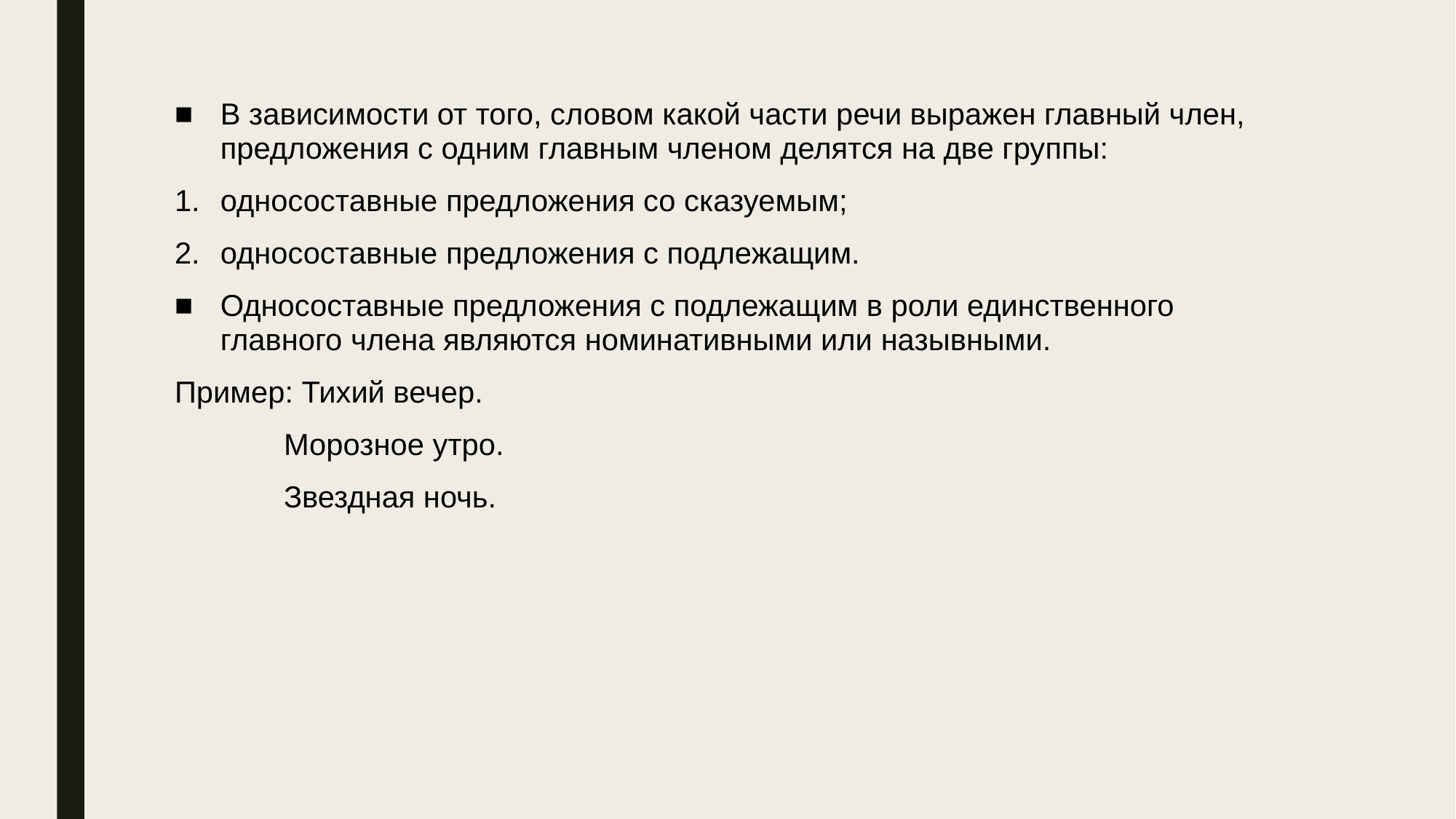

В зависимости от того, словом какой части речи выражен главный член, предложения с одним главным членом делятся на две группы:
односоставные предложения со сказуемым;
односоставные предложения с подлежащим.
Односоставные предложения с подлежащим в роли единственного главного члена являются номинативными или назывными.
Пример: Тихий вечер.
	Морозное утро.
	Звездная ночь.